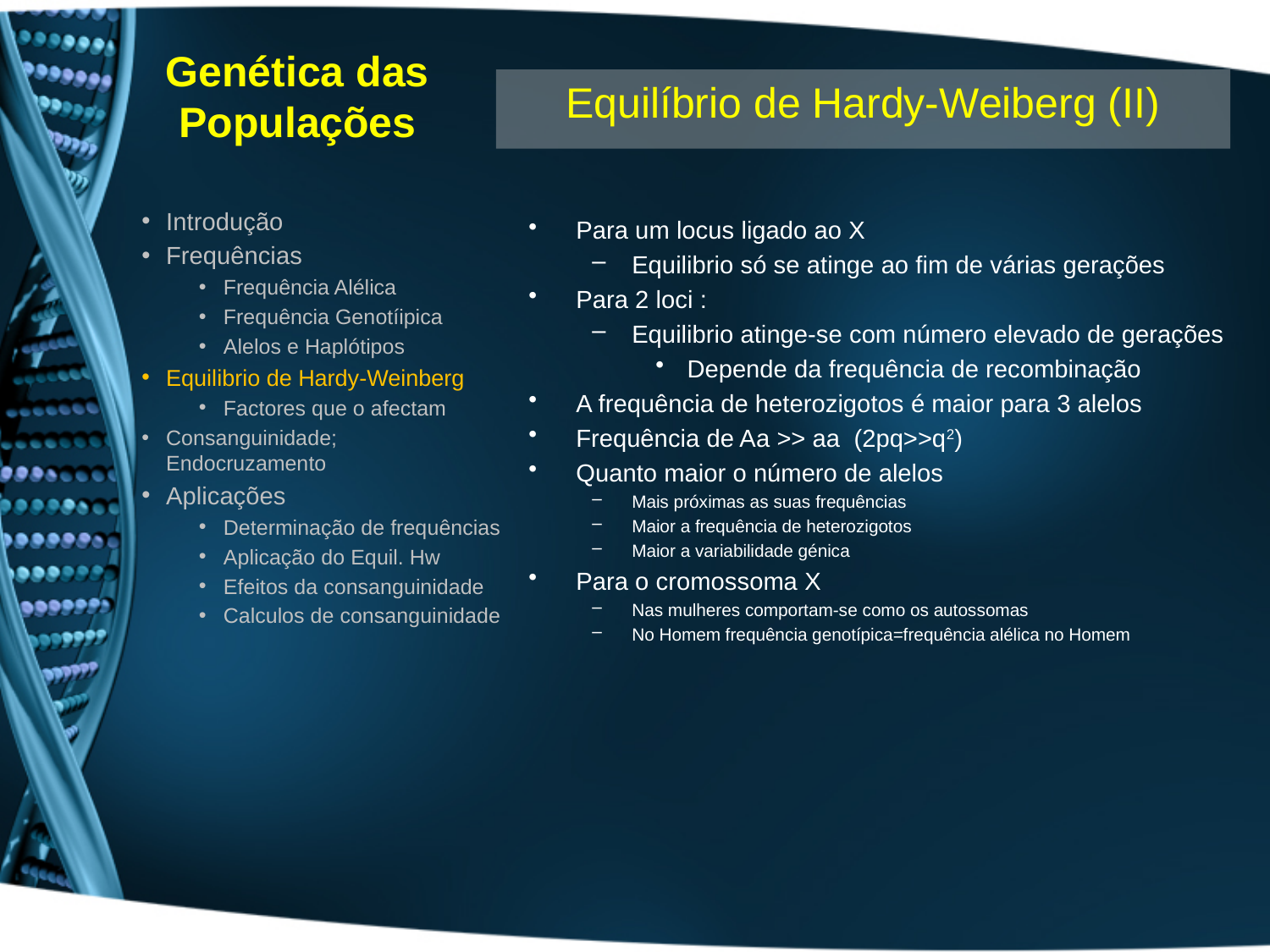

# Genética das Populações
Equilíbrio de Hardy-Weiberg (II)

Introdução
Frequências
Frequência Alélica
Frequência Genotíipica
Alelos e Haplótipos
Equilibrio de Hardy-Weinberg
Factores que o afectam
Consanguinidade; Endocruzamento
Aplicações
Determinação de frequências
Aplicação do Equil. Hw
Efeitos da consanguinidade
Calculos de consanguinidade

Para um locus ligado ao X
Equilibrio só se atinge ao fim de várias gerações
Para 2 loci :
Equilibrio atinge-se com número elevado de gerações
Depende da frequência de recombinação
A frequência de heterozigotos é maior para 3 alelos
Frequência de Aa >> aa  (2pq>>q2)
Quanto maior o número de alelos
Mais próximas as suas frequências
Maior a frequência de heterozigotos
Maior a variabilidade génica
Para o cromossoma X
Nas mulheres comportam-se como os autossomas
No Homem frequência genotípica=frequência alélica no Homem